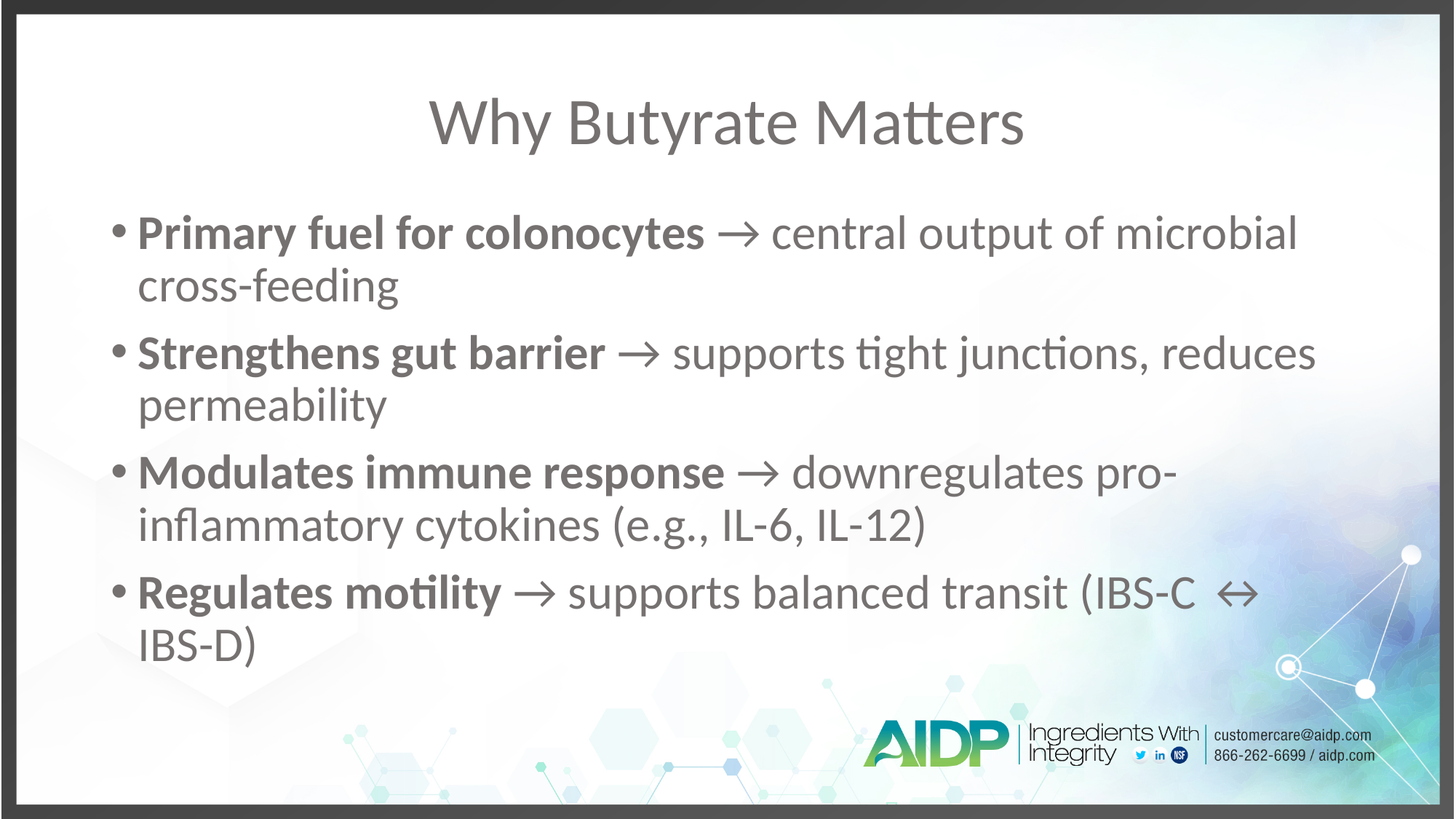

# Why Butyrate Matters
Primary fuel for colonocytes → central output of microbial cross-feeding
Strengthens gut barrier → supports tight junctions, reduces permeability
Modulates immune response → downregulates pro-inflammatory cytokines (e.g., IL-6, IL-12)
Regulates motility → supports balanced transit (IBS-C ↔ IBS-D)